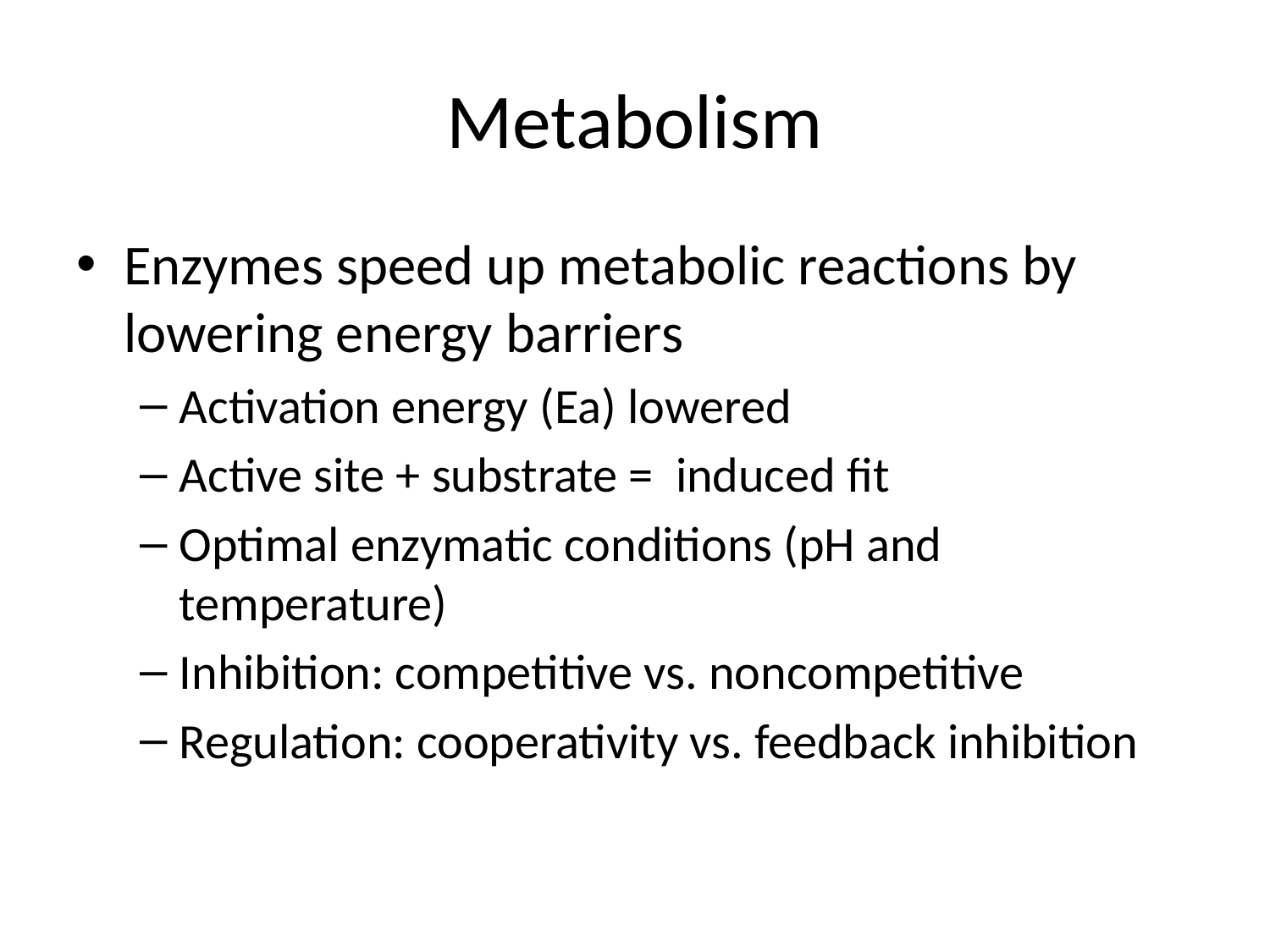

# Metabolism
Enzymes speed up metabolic reactions by lowering energy barriers
Activation energy (Ea) lowered
Active site + substrate =  induced fit
Optimal enzymatic conditions (pH and temperature)
Inhibition: competitive vs. noncompetitive
Regulation: cooperativity vs. feedback inhibition